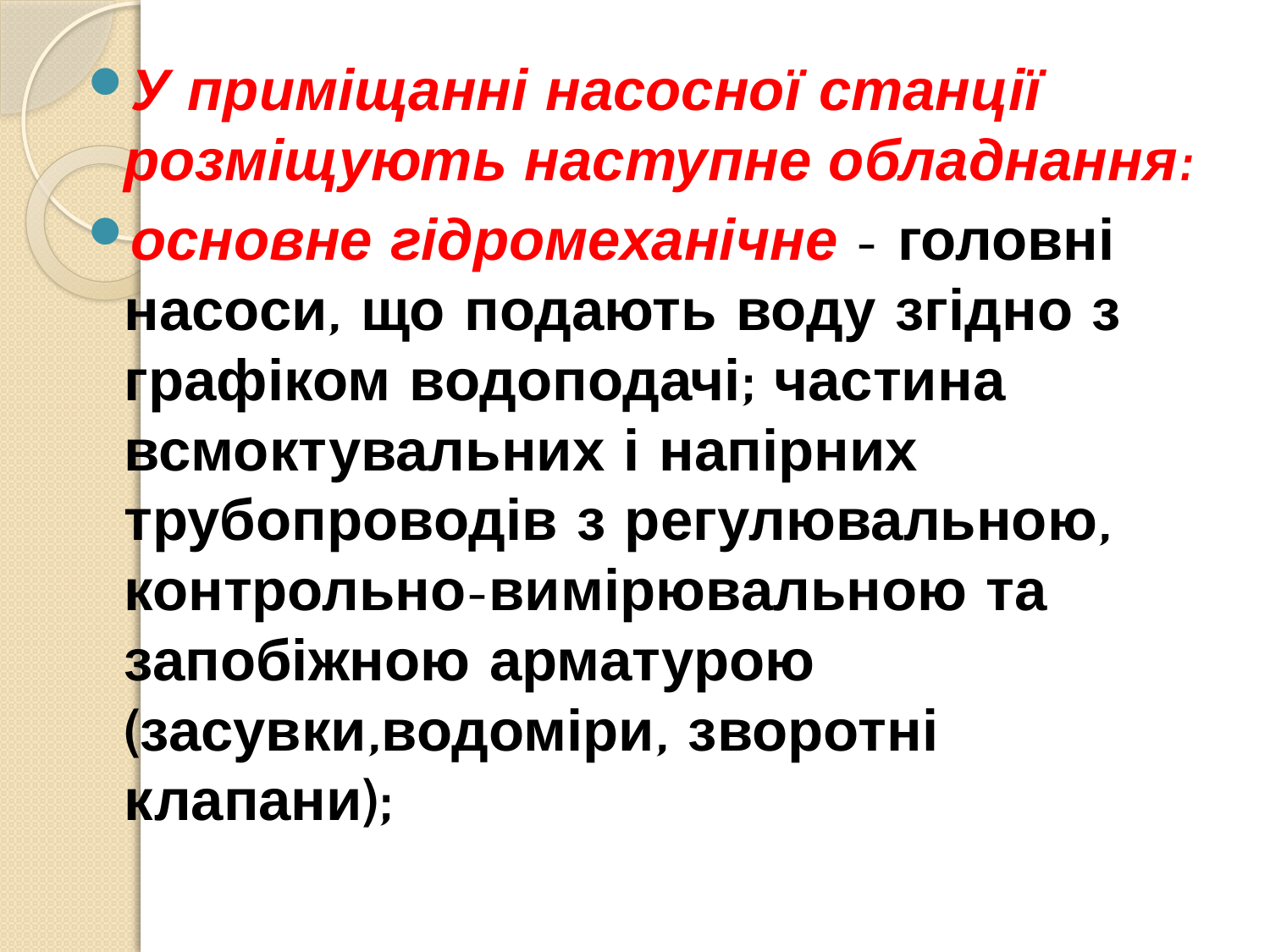

У приміщанні насосної станції розміщують наступне обладнання:
основне гідромеханічне - головні насоси, що подають воду згідно з графіком водоподачі; частина всмоктувальних і напірних трубопроводів з регулювальною, контрольно-вимірювальною та запобіжною арматурою (засувки,водоміри, зворотні клапани);